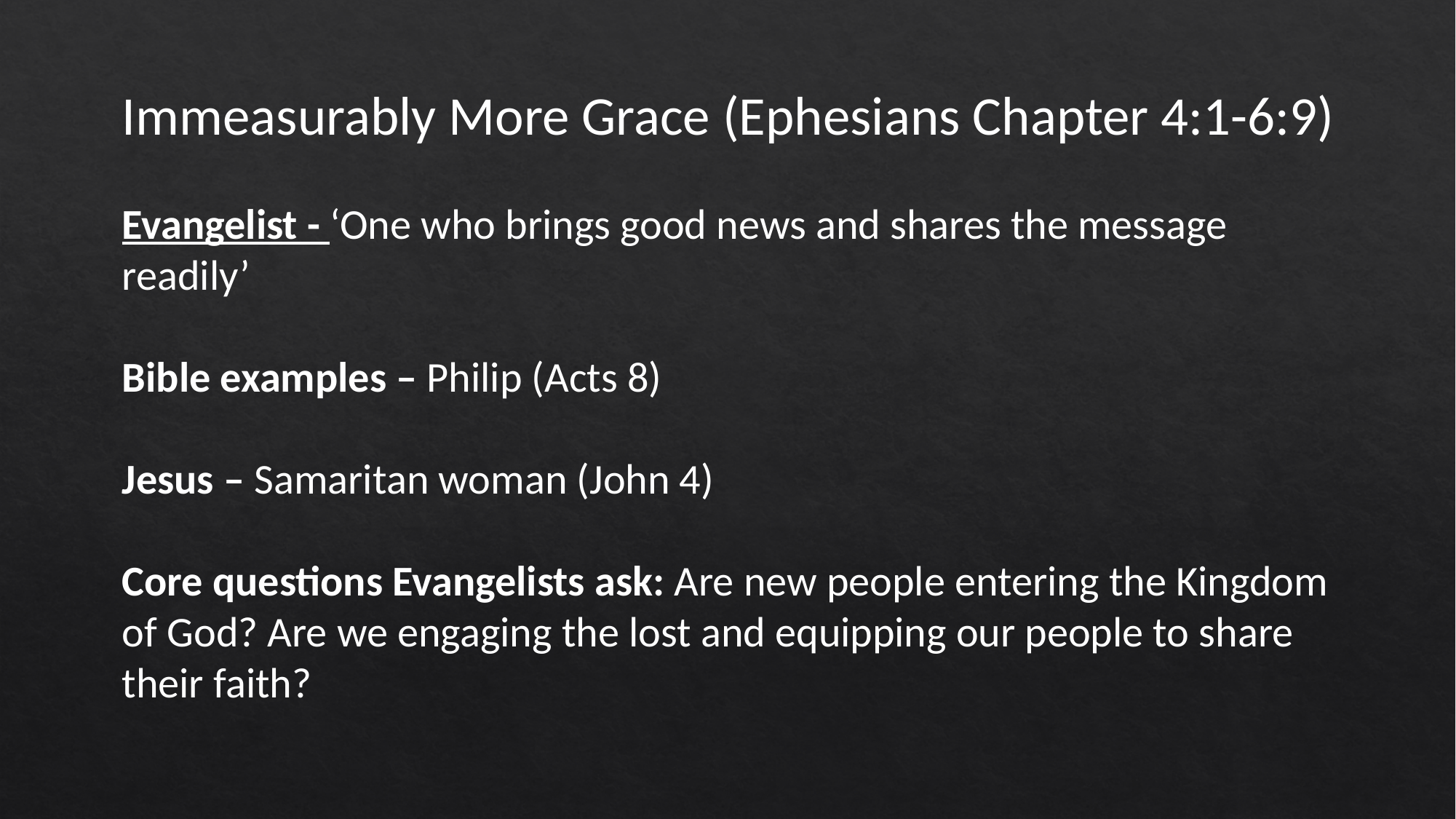

Immeasurably More Grace (Ephesians Chapter 4:1-6:9)

Evangelist - ‘One who brings good news and shares the message readily’

Bible examples – Philip (Acts 8)

Jesus – Samaritan woman (John 4)

Core questions Evangelists ask: Are new people entering the Kingdom of God? Are we engaging the lost and equipping our people to share their faith?